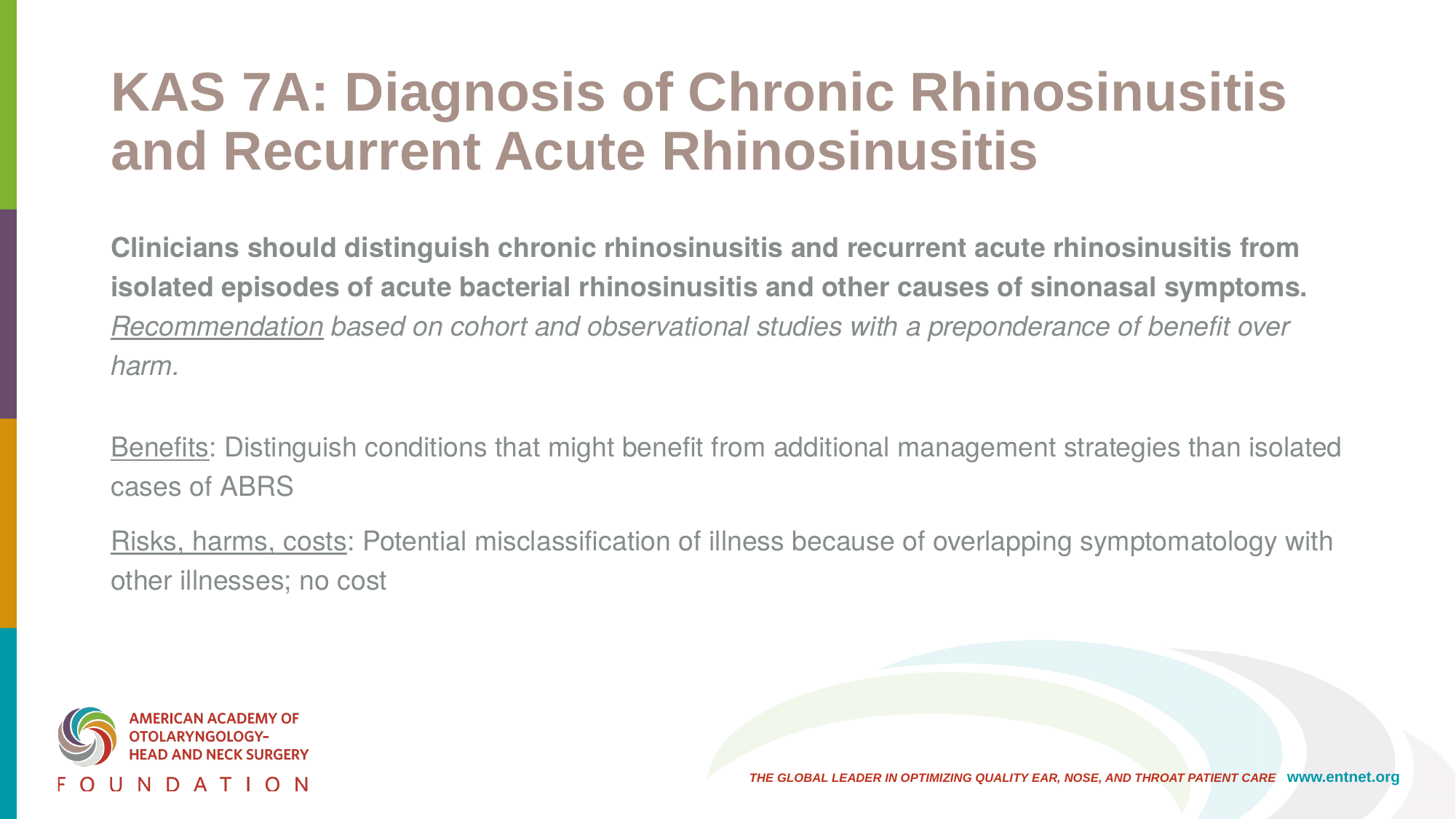

# KAS 7A: Diagnosis of Chronic Rhinosinusitis and Recurrent Acute Rhinosinusitis
Clinicians should distinguish chronic rhinosinusitis and recurrent acute rhinosinusitis from isolated episodes of acute bacterial rhinosinusitis and other causes of sinonasal symptoms. Recommendation based on cohort and observational studies with a preponderance of benefit over harm.
Benefits: Distinguish conditions that might benefit from additional management strategies than isolated cases of ABRS
Risks, harms, costs: Potential misclassification of illness because of overlapping symptomatology with other illnesses; no cost